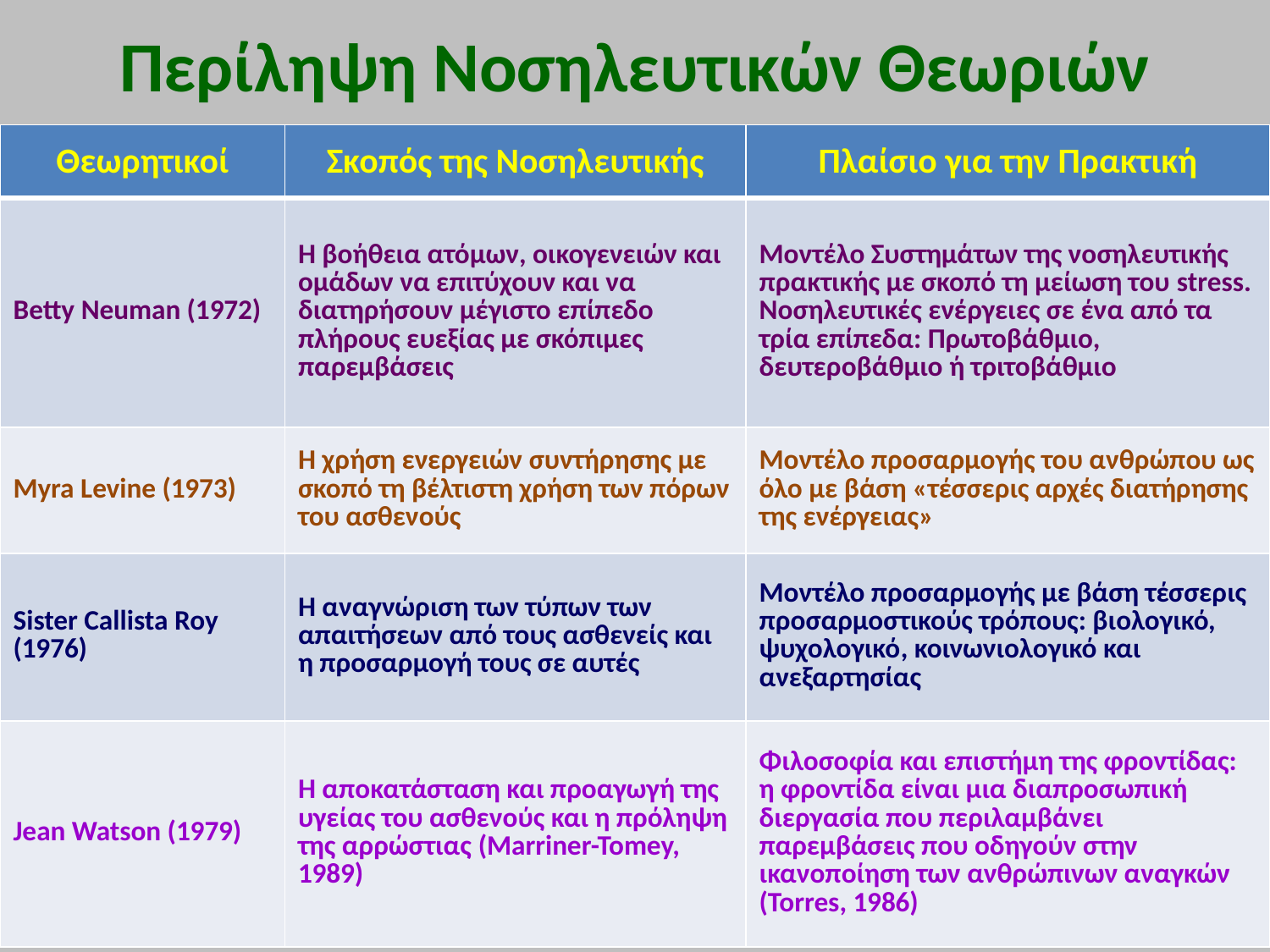

# Περίληψη Νοσηλευτικών Θεωριών
| Θεωρητικοί | Σκοπός της Νοσηλευτικής | Πλαίσιο για την Πρακτική |
| --- | --- | --- |
| Betty Neuman (1972) | Η βοήθεια ατόμων, οικογενειών και ομάδων να επιτύχουν και να διατηρήσουν μέγιστο επίπεδο πλήρους ευεξίας με σκόπιμες παρεμβάσεις | Μοντέλο Συστημάτων της νοσηλευτικής πρακτικής με σκοπό τη μείωση του stress. Νοσηλευτικές ενέργειες σε ένα από τα τρία επίπεδα: Πρωτοβάθμιο, δευτεροβάθμιο ή τριτοβάθμιο |
| Myra Levine (1973) | Η χρήση ενεργειών συντήρησης με σκοπό τη βέλτιστη χρήση των πόρων του ασθενούς | Μοντέλο προσαρμογής του ανθρώπου ως όλο με βάση «τέσσερις αρχές διατήρησης της ενέργειας» |
| Sister Callista Roy (1976) | Η αναγνώριση των τύπων των απαιτήσεων από τους ασθενείς και η προσαρμογή τους σε αυτές | Μοντέλο προσαρμογής με βάση τέσσερις προσαρμοστικούς τρόπους: βιολογικό, ψυχολογικό, κοινωνιολογικό και ανεξαρτησίας |
| Jean Watson (1979) | Η αποκατάσταση και προαγωγή της υγείας του ασθενούς και η πρόληψη της αρρώστιας (Marriner-Tomey, 1989) | Φιλοσοφία και επιστήμη της φροντίδας: η φροντίδα είναι μια διαπροσωπική διεργασία που περιλαμβάνει παρεμβάσεις που οδηγούν στην ικανοποίηση των ανθρώπινων αναγκών (Torres, 1986) |